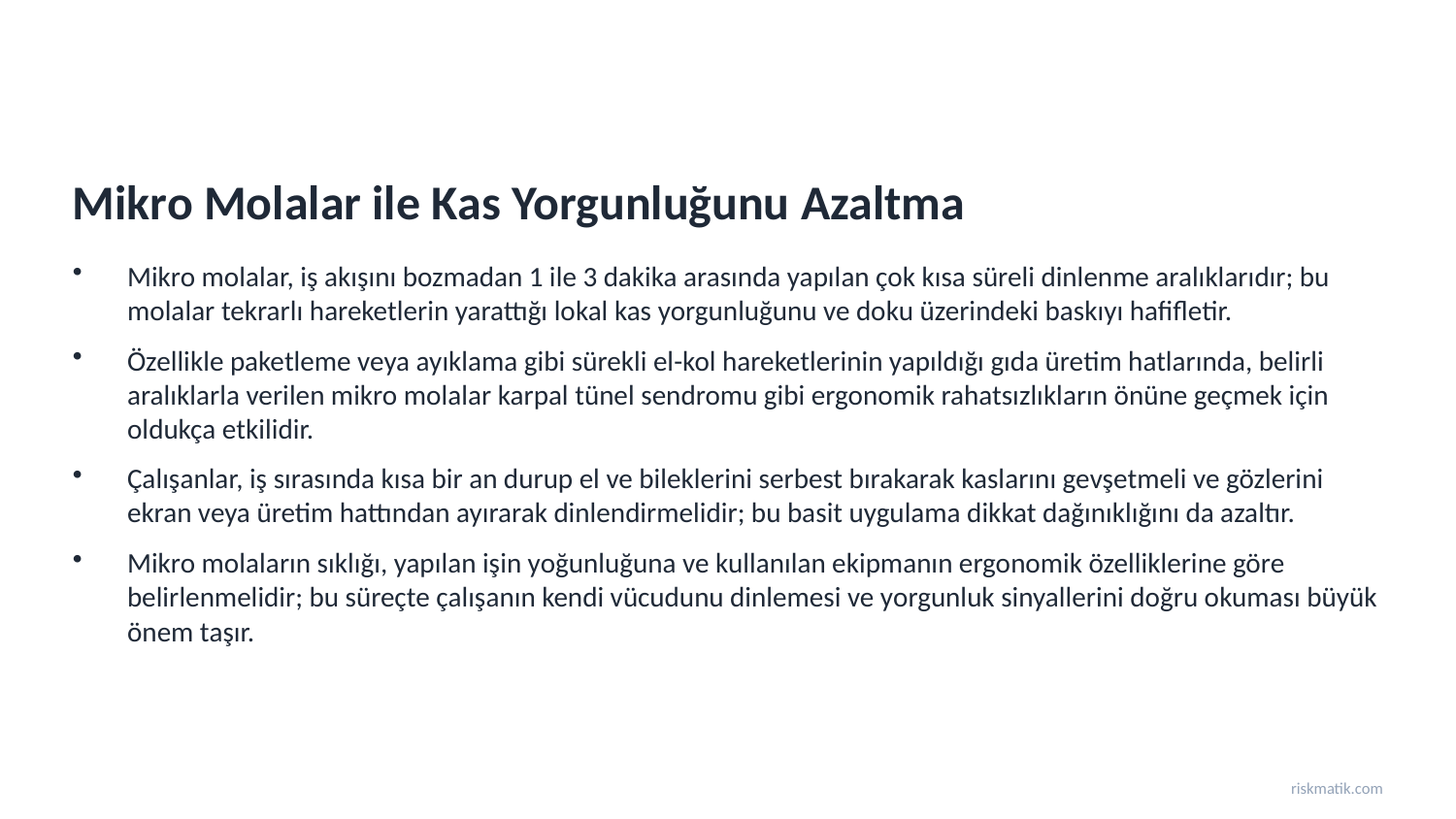

Mikro Molalar ile Kas Yorgunluğunu Azaltma
Mikro molalar, iş akışını bozmadan 1 ile 3 dakika arasında yapılan çok kısa süreli dinlenme aralıklarıdır; bu molalar tekrarlı hareketlerin yarattığı lokal kas yorgunluğunu ve doku üzerindeki baskıyı hafifletir.
Özellikle paketleme veya ayıklama gibi sürekli el-kol hareketlerinin yapıldığı gıda üretim hatlarında, belirli aralıklarla verilen mikro molalar karpal tünel sendromu gibi ergonomik rahatsızlıkların önüne geçmek için oldukça etkilidir.
Çalışanlar, iş sırasında kısa bir an durup el ve bileklerini serbest bırakarak kaslarını gevşetmeli ve gözlerini ekran veya üretim hattından ayırarak dinlendirmelidir; bu basit uygulama dikkat dağınıklığını da azaltır.
Mikro molaların sıklığı, yapılan işin yoğunluğuna ve kullanılan ekipmanın ergonomik özelliklerine göre belirlenmelidir; bu süreçte çalışanın kendi vücudunu dinlemesi ve yorgunluk sinyallerini doğru okuması büyük önem taşır.
riskmatik.com